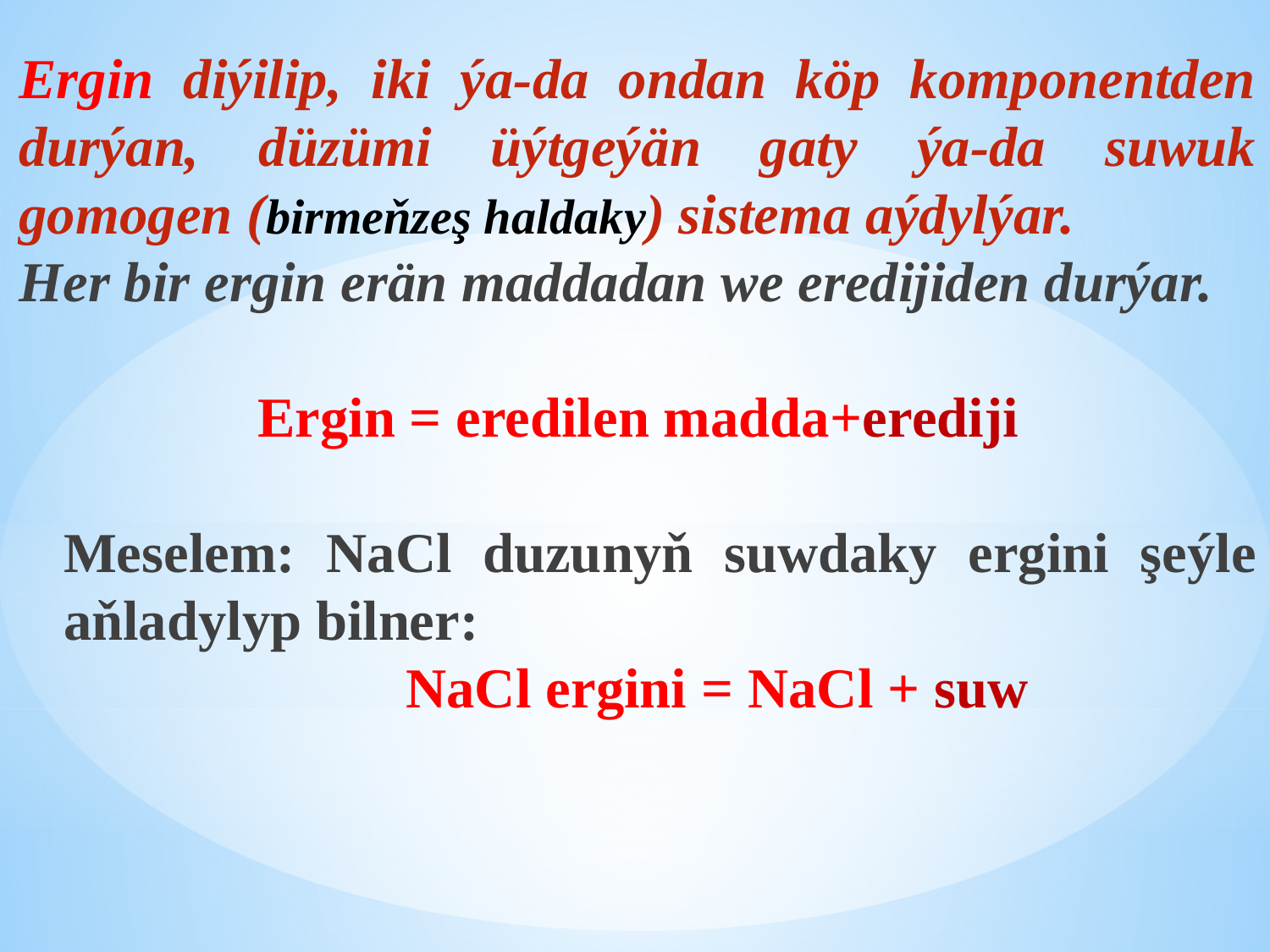

Ergin diýilip, iki ýa-da ondan köp komponentden durýan, düzümi üýtgeýän gaty ýa-da suwuk gomogen (birmeňzeş haldaky) sistema aýdylýar.
Her bir ergin erän maddadan we eredijiden durýar.

Ergin = eredilen madda+erediji

Meselem: NaCl duzunyň suwdaky ergini şeýle aňladylyp bilner:
        NaCl ergini = NaCl + suw